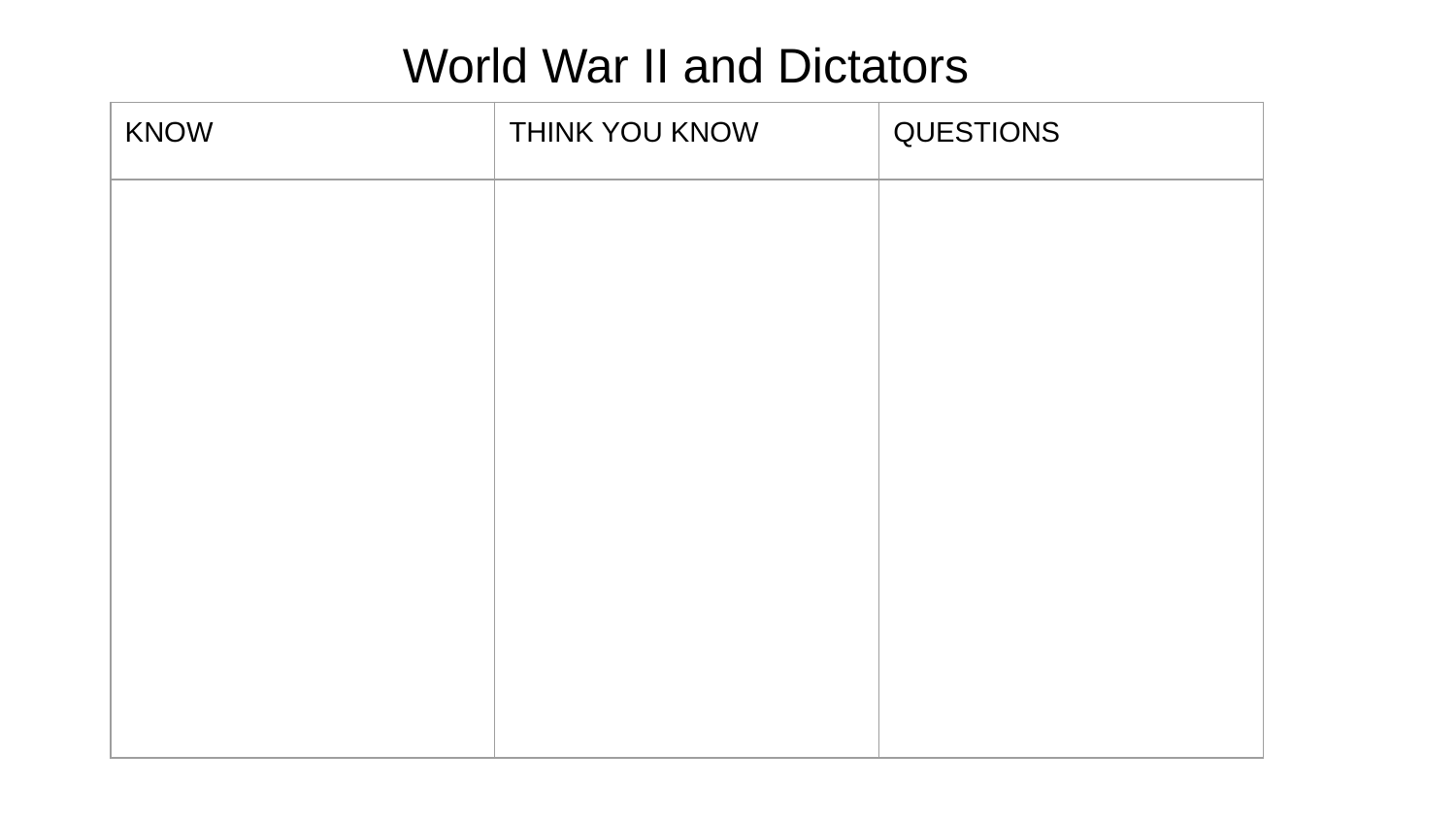

World War II and Dictators
| KNOW | THINK YOU KNOW | QUESTIONS |
| --- | --- | --- |
|  |  |  |